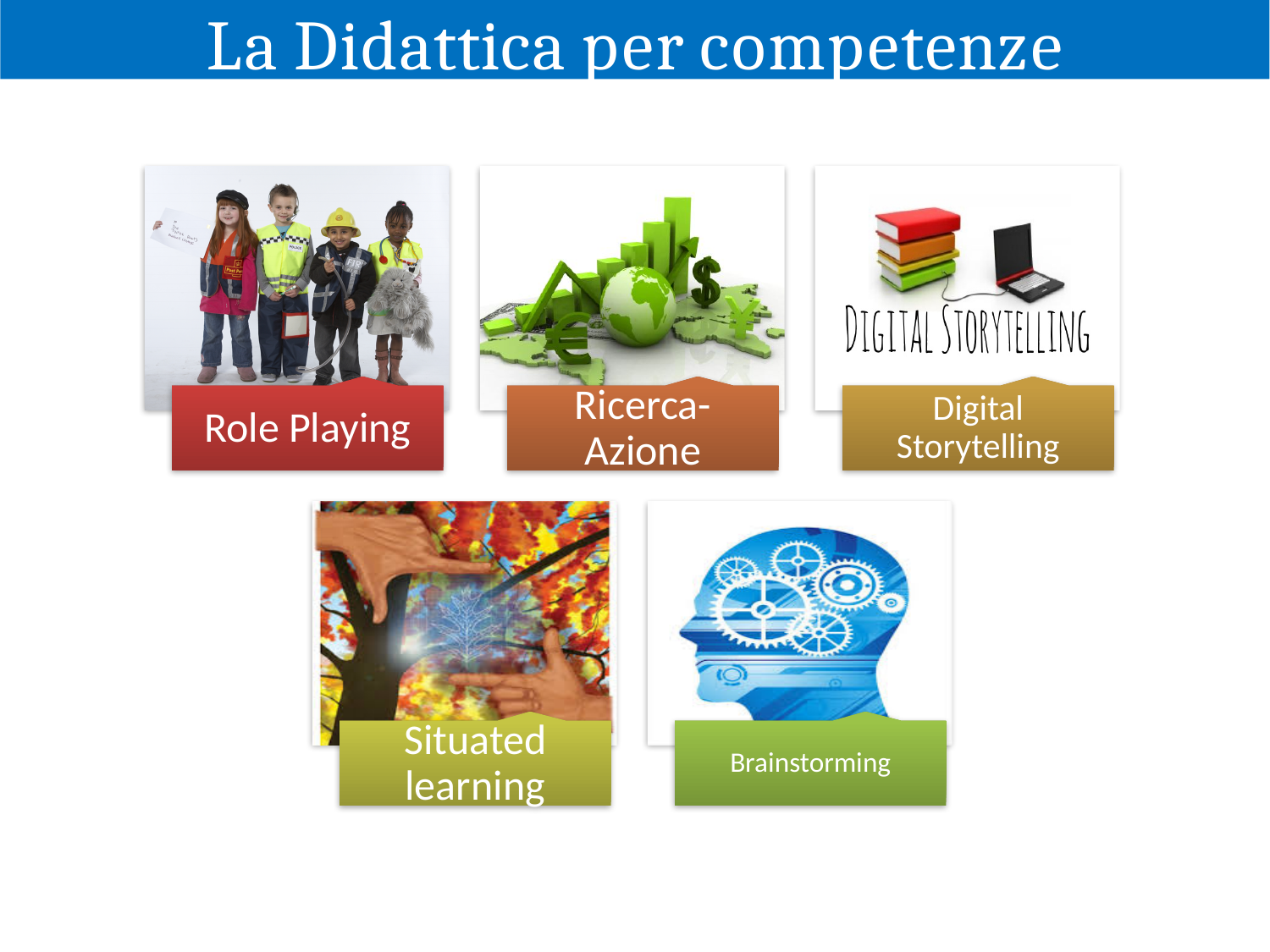

La Didattica per competenze
Role Playing
Ricerca-Azione
Digital Storytelling
Situated learning
Brainstorming